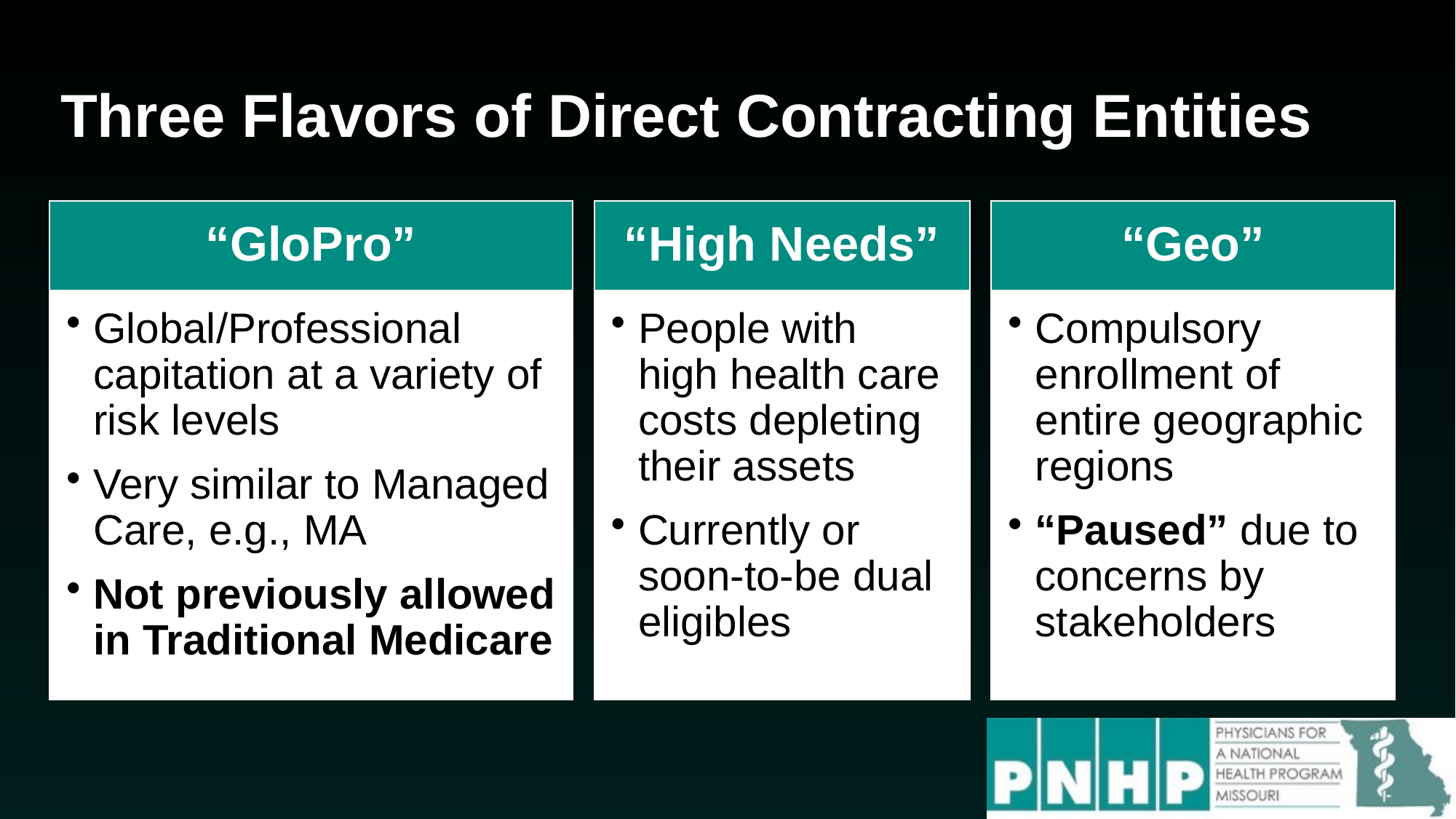

20
# Three Flavors of Direct Contracting Entities
“GloPro”
“High Needs”
“Geo”

Global/Professional capitation at a variety of risk levels
Very similar to Managed Care, e.g., MA
Not previously allowed in Traditional Medicare
People with high health care costs depleting their assets
Currently or soon-to-be dual eligibles
Compulsory enrollment of entire geographic regions
“Paused” due to concerns by stakeholders